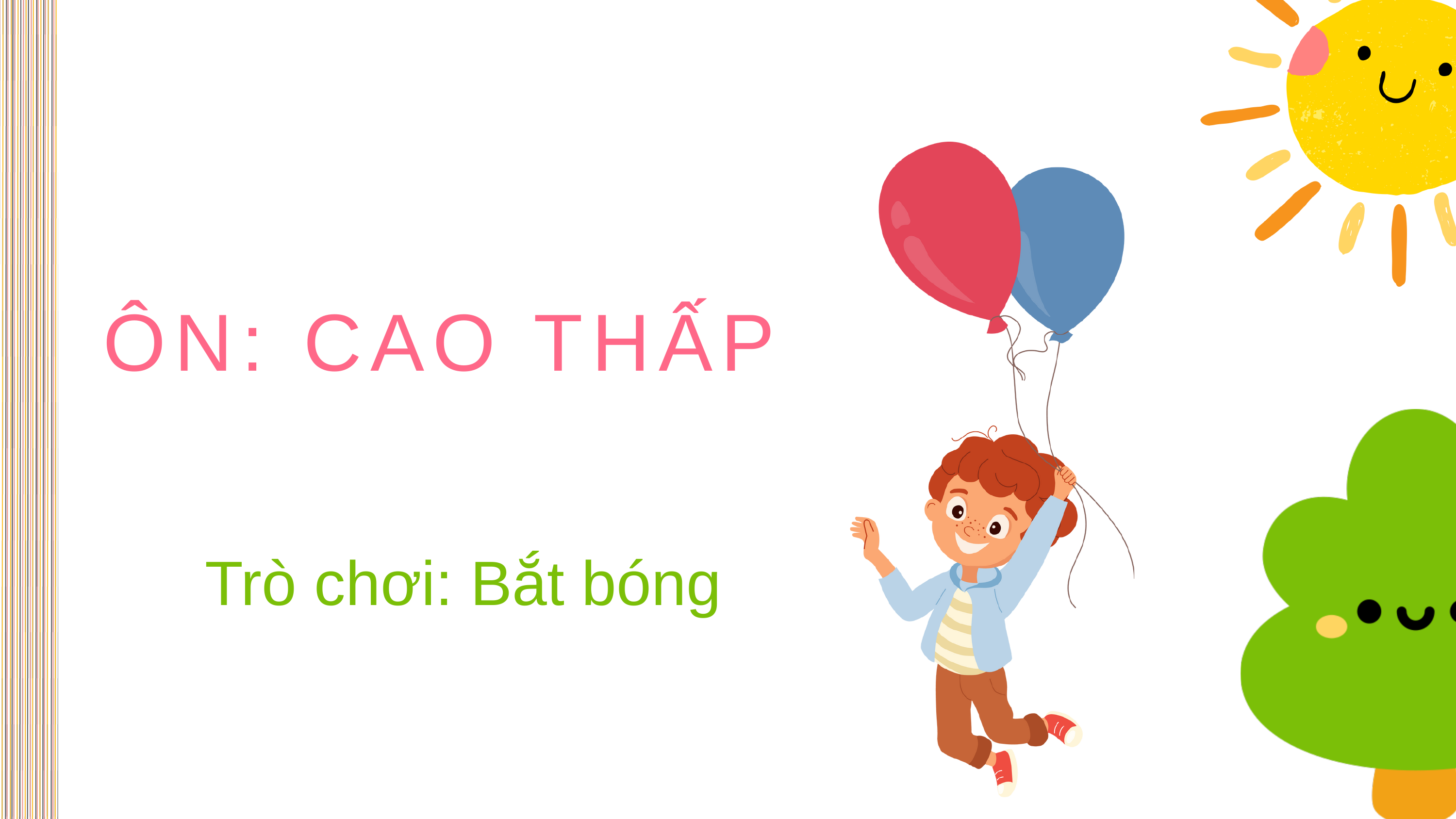

ÔN: CAO THẤP

Trò chơi: Bắt bóng